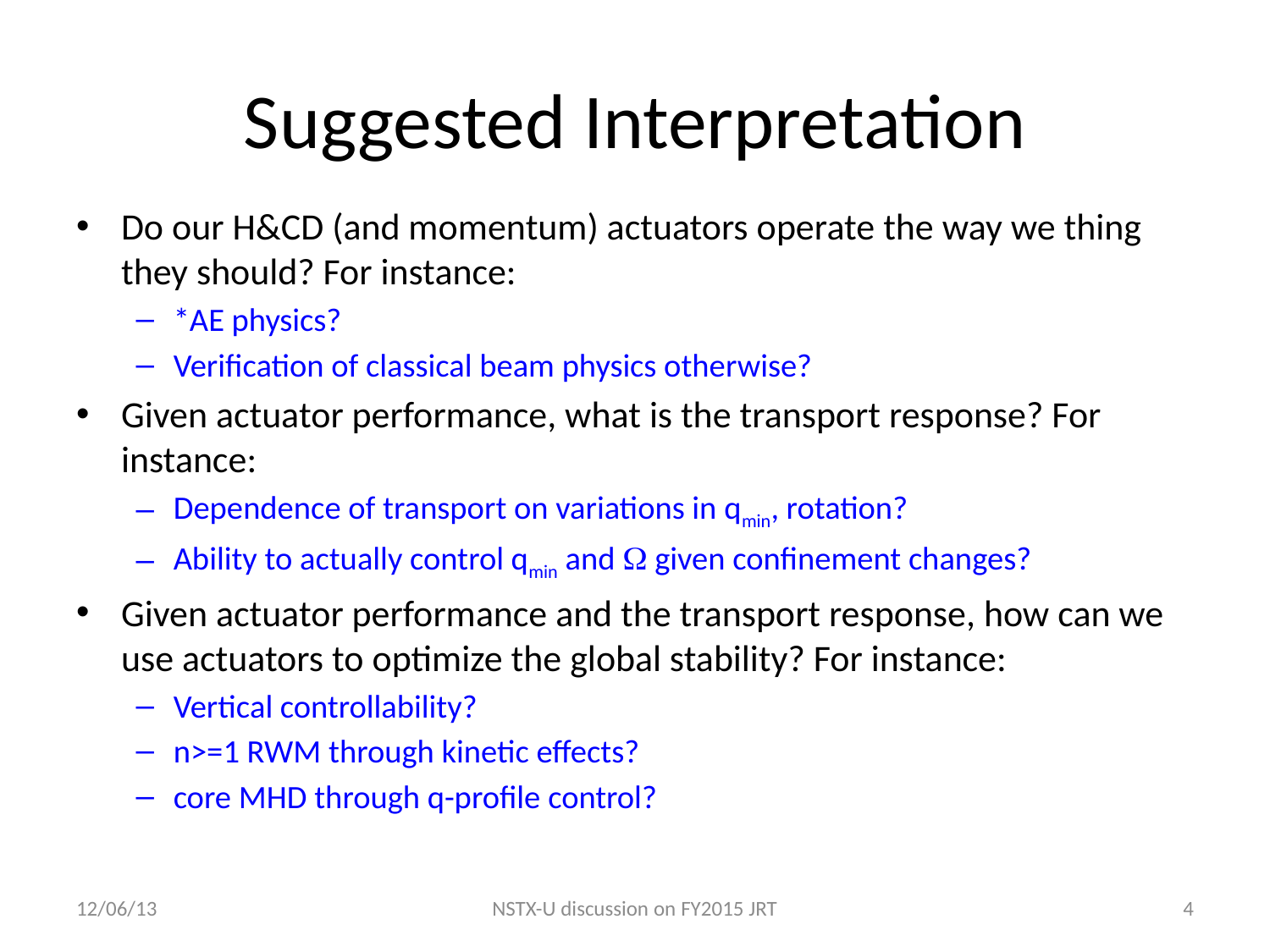

# Suggested Interpretation
Do our H&CD (and momentum) actuators operate the way we thing they should? For instance:
*AE physics?
Verification of classical beam physics otherwise?
Given actuator performance, what is the transport response? For instance:
Dependence of transport on variations in qmin, rotation?
Ability to actually control qmin and Ω given confinement changes?
Given actuator performance and the transport response, how can we use actuators to optimize the global stability? For instance:
Vertical controllability?
n>=1 RWM through kinetic effects?
core MHD through q-profile control?

12/06/13
NSTX-U discussion on FY2015 JRT
4